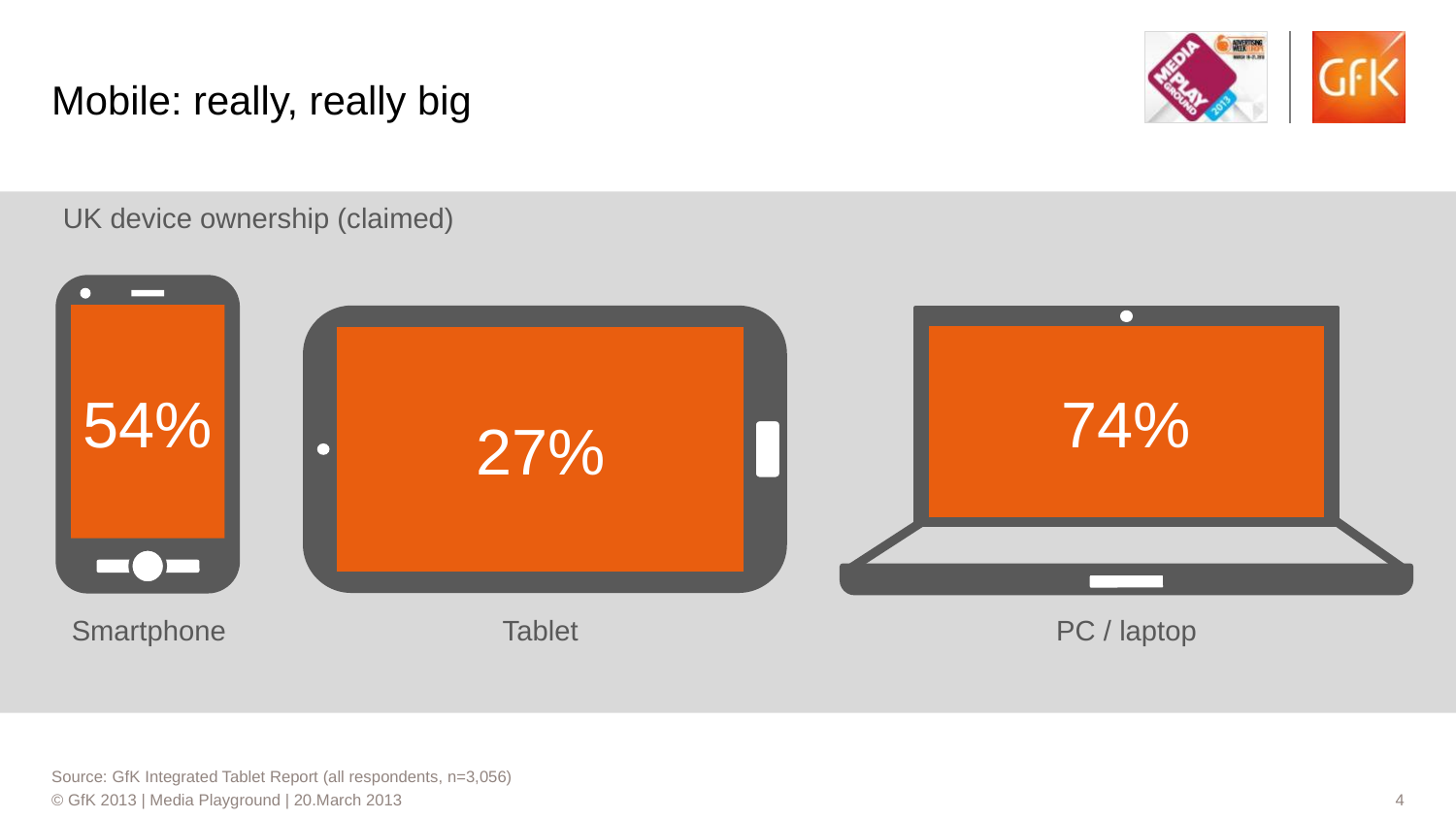

# Mobile: really, really big

UK device ownership (claimed)

74%

54%
27%

Smartphone
Tablet
PC / laptop
Source: GfK Integrated Tablet Report (all respondents, n=3,056)